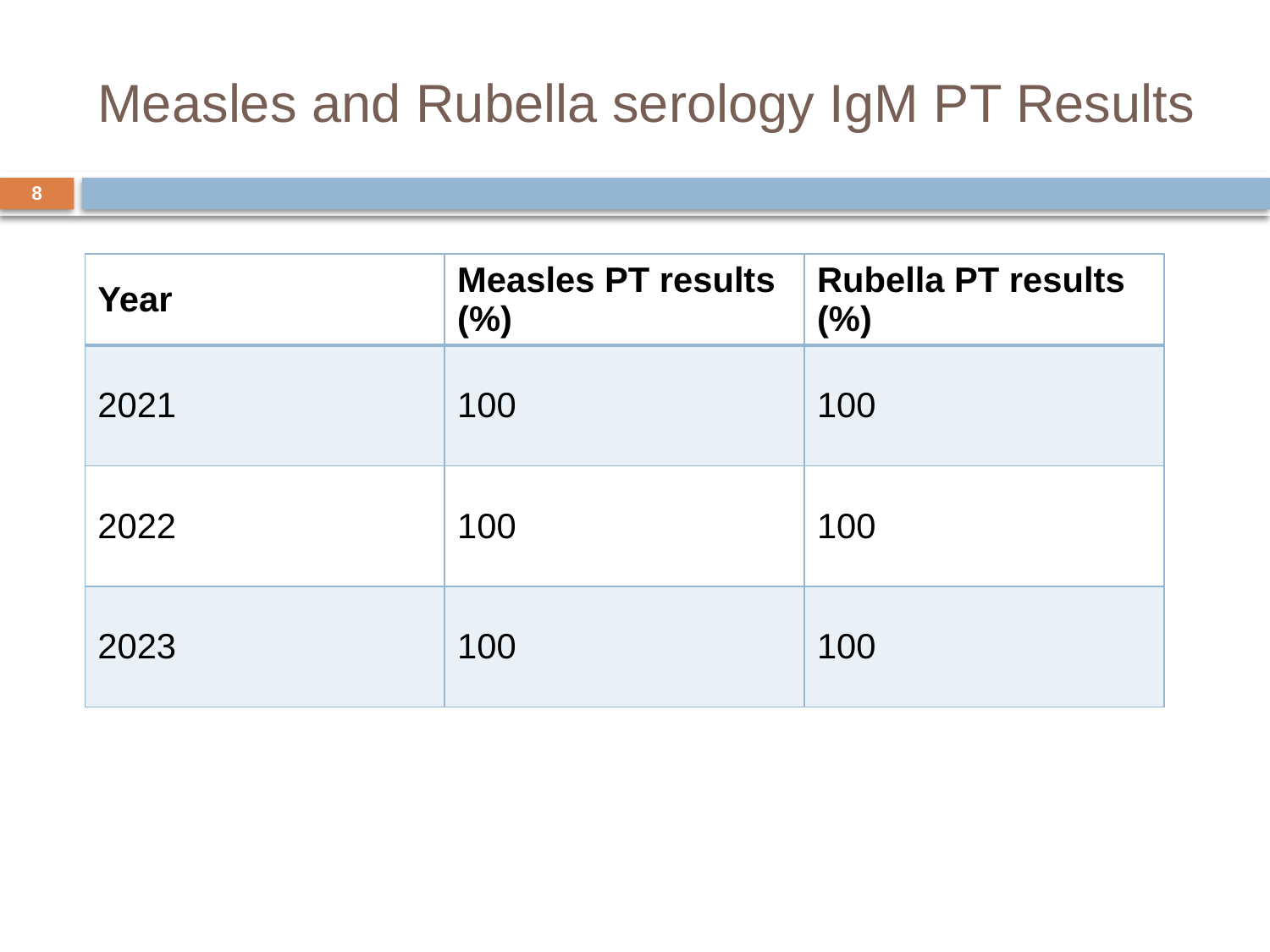

# Measles and Rubella serology IgM PT Results
8
| Year | Measles PT results (%) | Rubella PT results (%) |
| --- | --- | --- |
| 2021 | 100 | 100 |
| 2022 | 100 | 100 |
| 2023 | 100 | 100 |